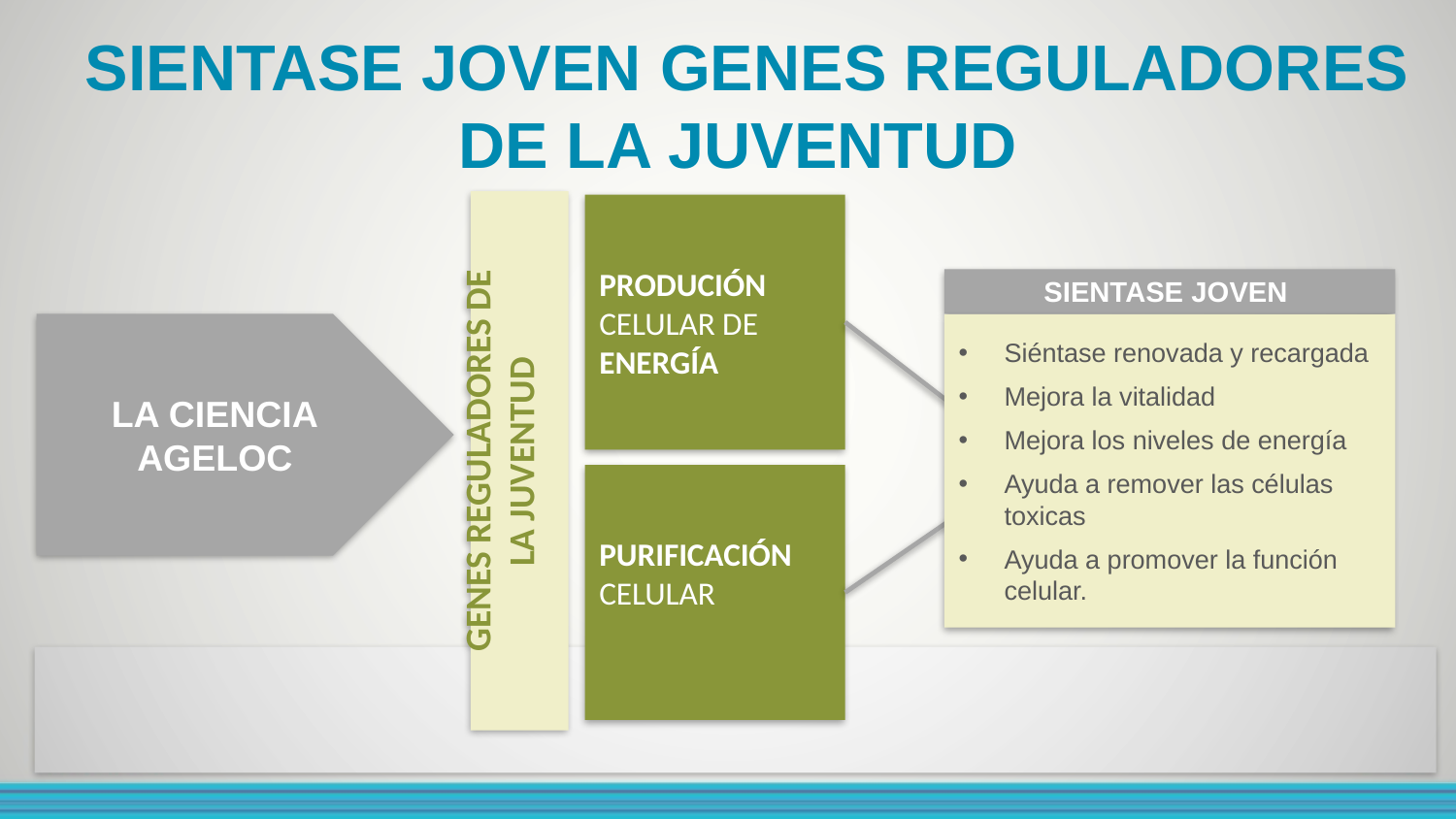

SIENTASE JOVEN GENES REGULADORES DE LA JUVENTUD
GENES REGULADORES DE
 LA JUVENTUD

PRODUCIÓN
CELULAR DE
ENERGÍA
SIENTASE JOVEN
LA CIENCIA
AGELOC
Siéntase renovada y recargada
Mejora la vitalidad
Mejora los niveles de energía
Ayuda a remover las células toxicas
Ayuda a promover la función celular.
PURIFICACIÓN
CELULAR